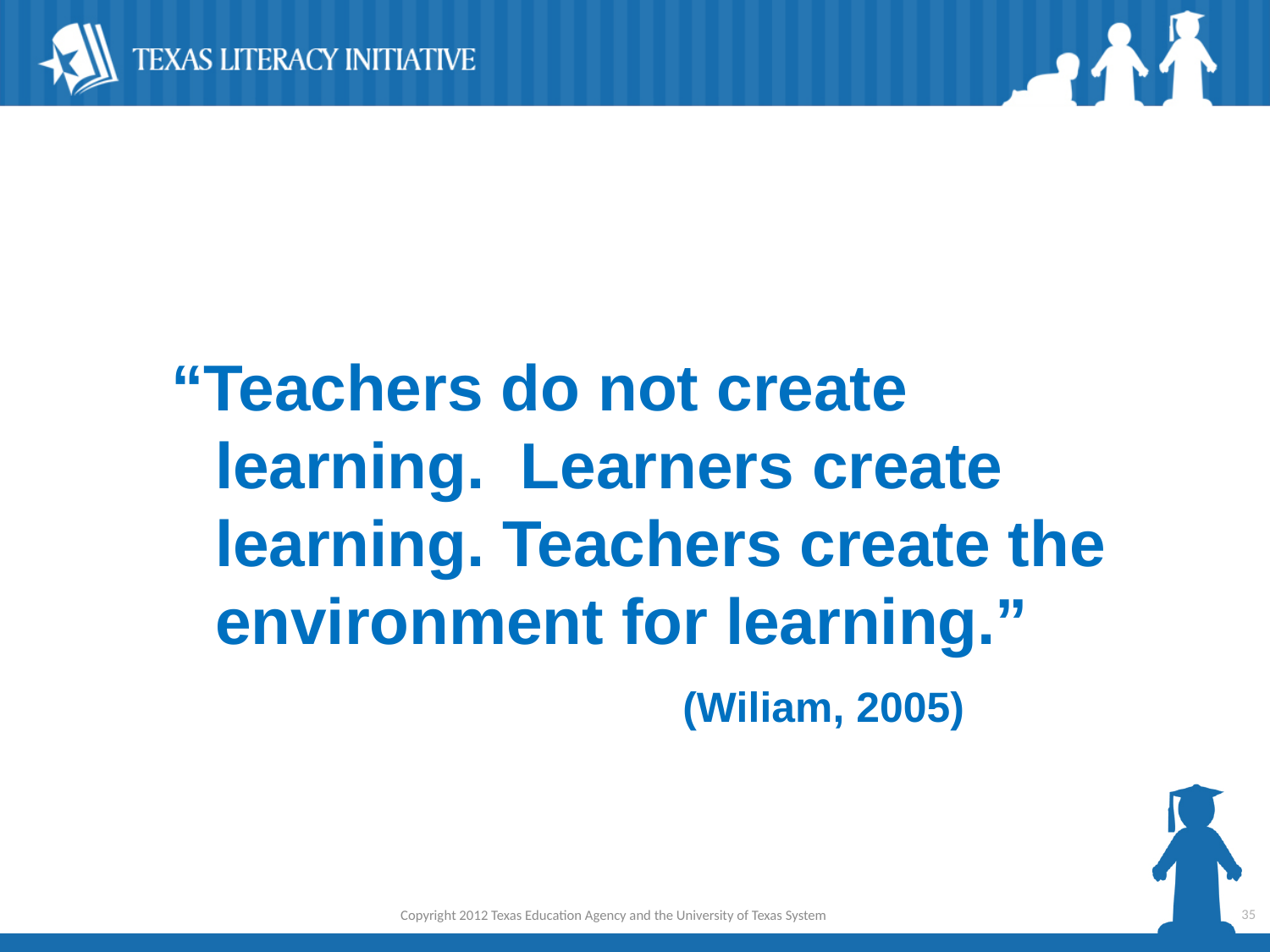

“Teachers do not create learning.  Learners create learning. Teachers create the environment for learning.”                            					(Wiliam, 2005)
35
Copyright 2012 Texas Education Agency and the University of Texas System